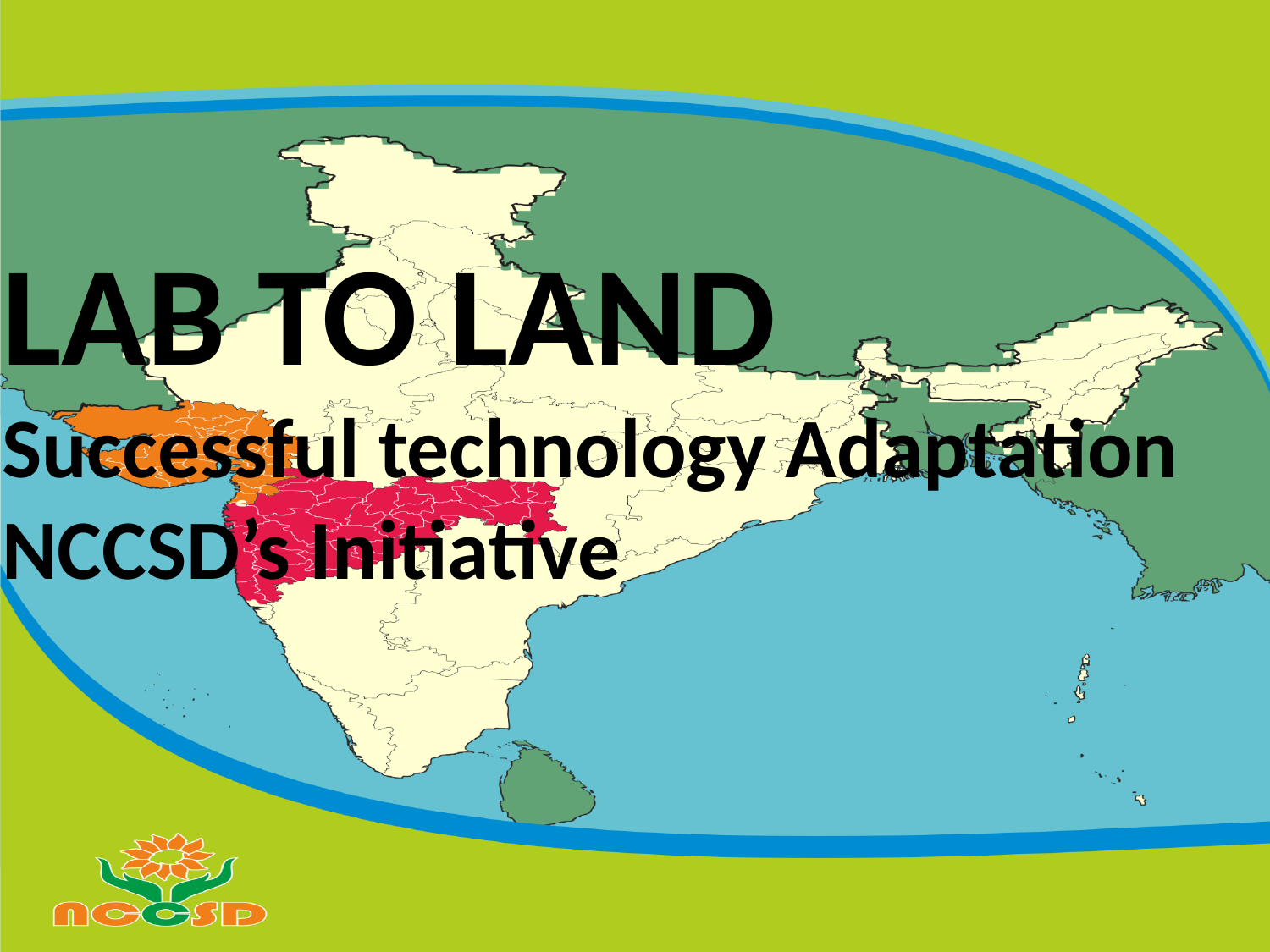

# LAB TO LAND Successful technology Adaptation NCCSD’s Initiative